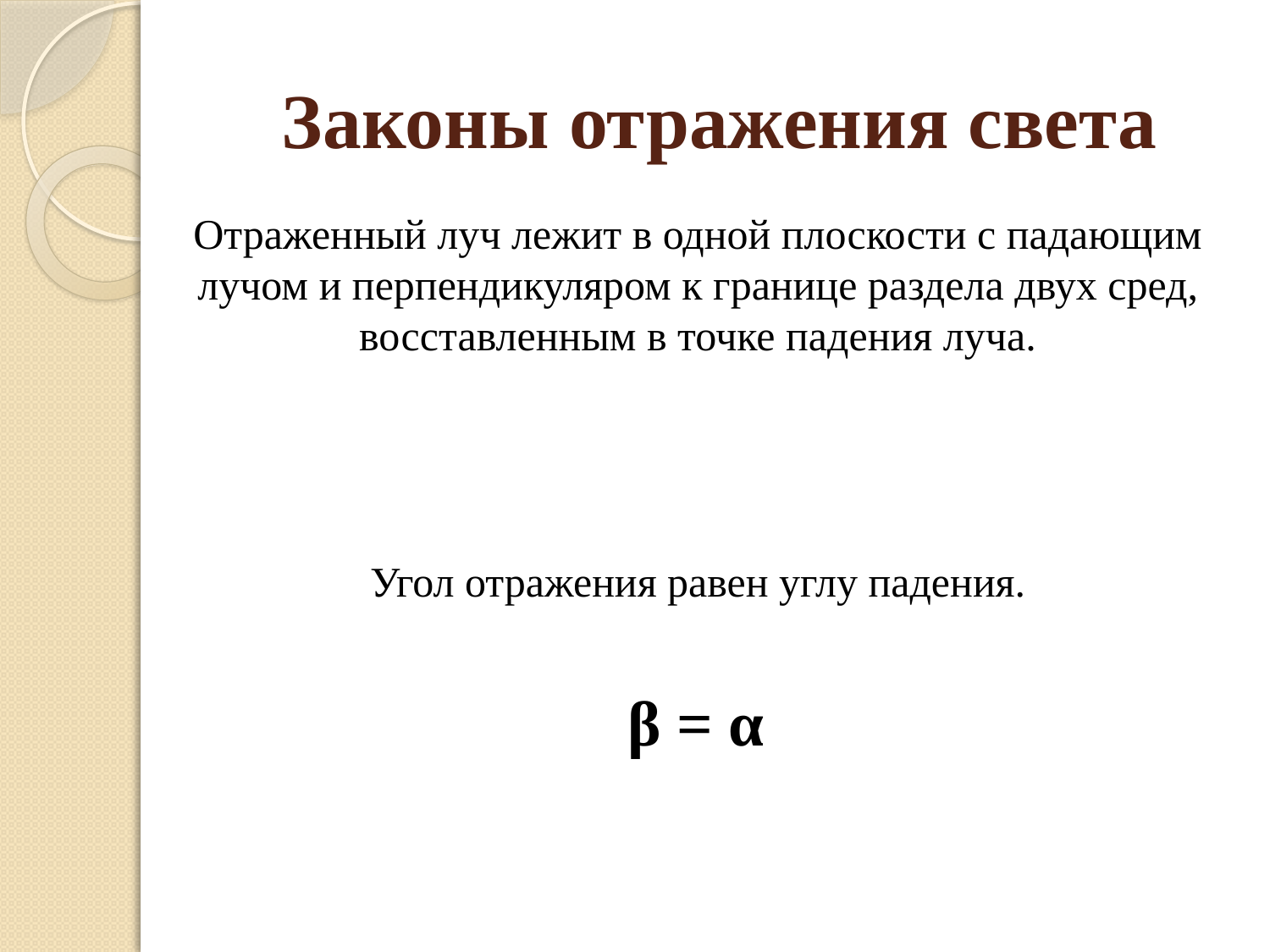

# Законы отражения света
Отраженный луч лежит в одной плоскости с падающим лучом и перпендикуляром к границе раздела двух сред, восставленным в точке падения луча.

Угол отражения равен углу падения.

β = α